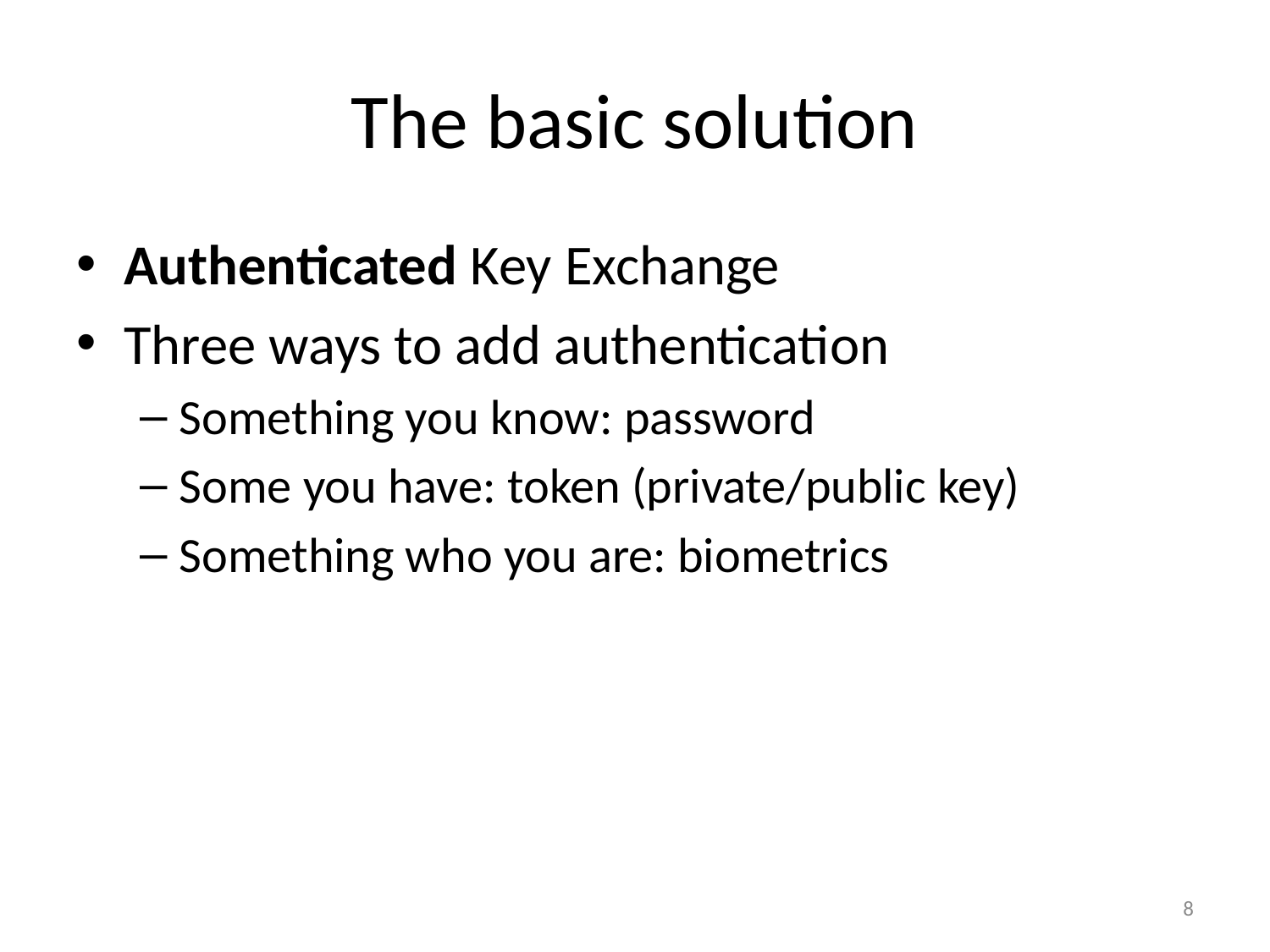

# The basic solution
Authenticated Key Exchange
Three ways to add authentication
Something you know: password
Some you have: token (private/public key)
Something who you are: biometrics
8